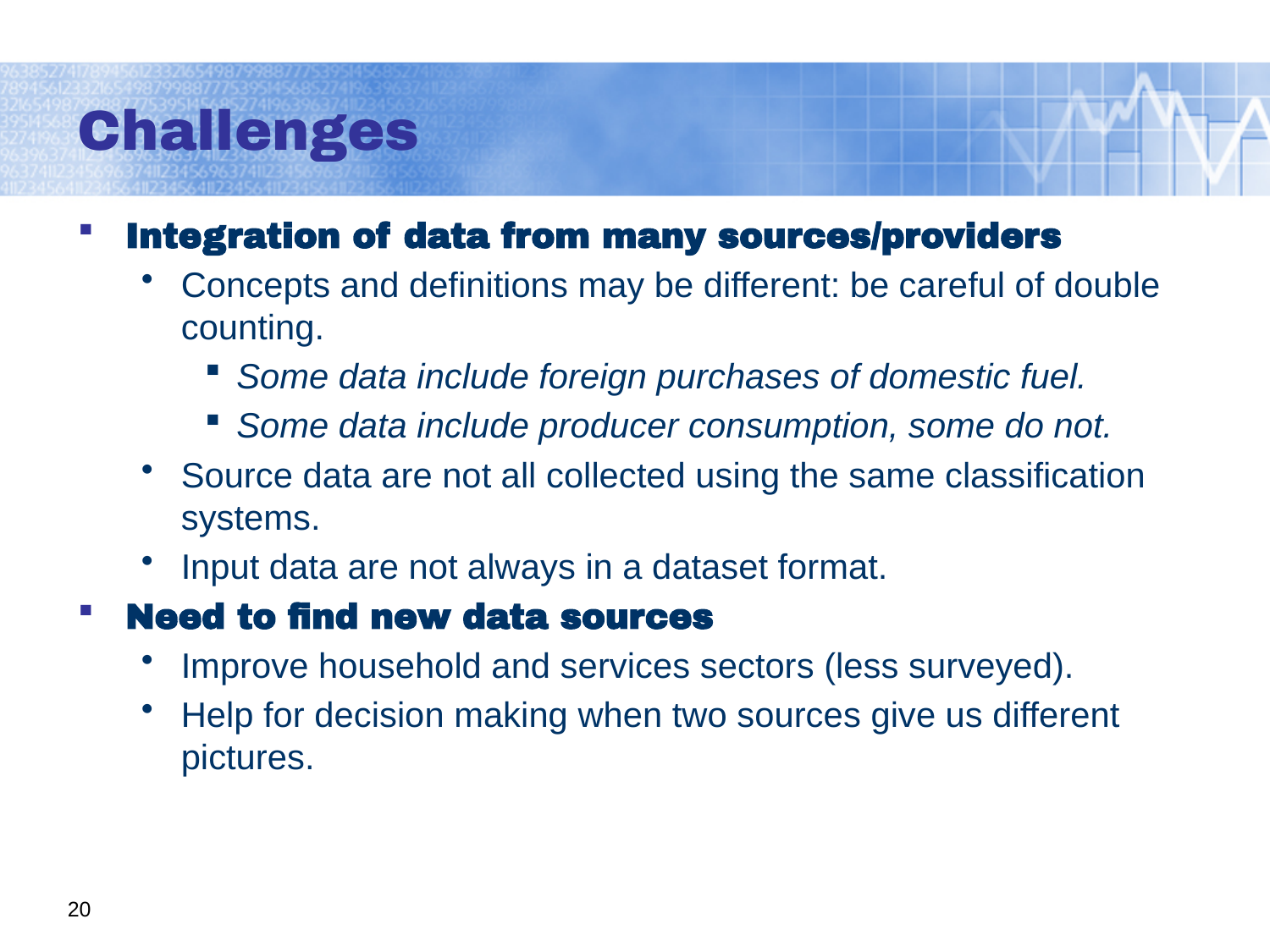

# Challenges
Integration of data from many sources/providers
Concepts and definitions may be different: be careful of double counting.
Some data include foreign purchases of domestic fuel.
Some data include producer consumption, some do not.
Source data are not all collected using the same classification systems.
Input data are not always in a dataset format.
Need to find new data sources
Improve household and services sectors (less surveyed).
Help for decision making when two sources give us different pictures.
20